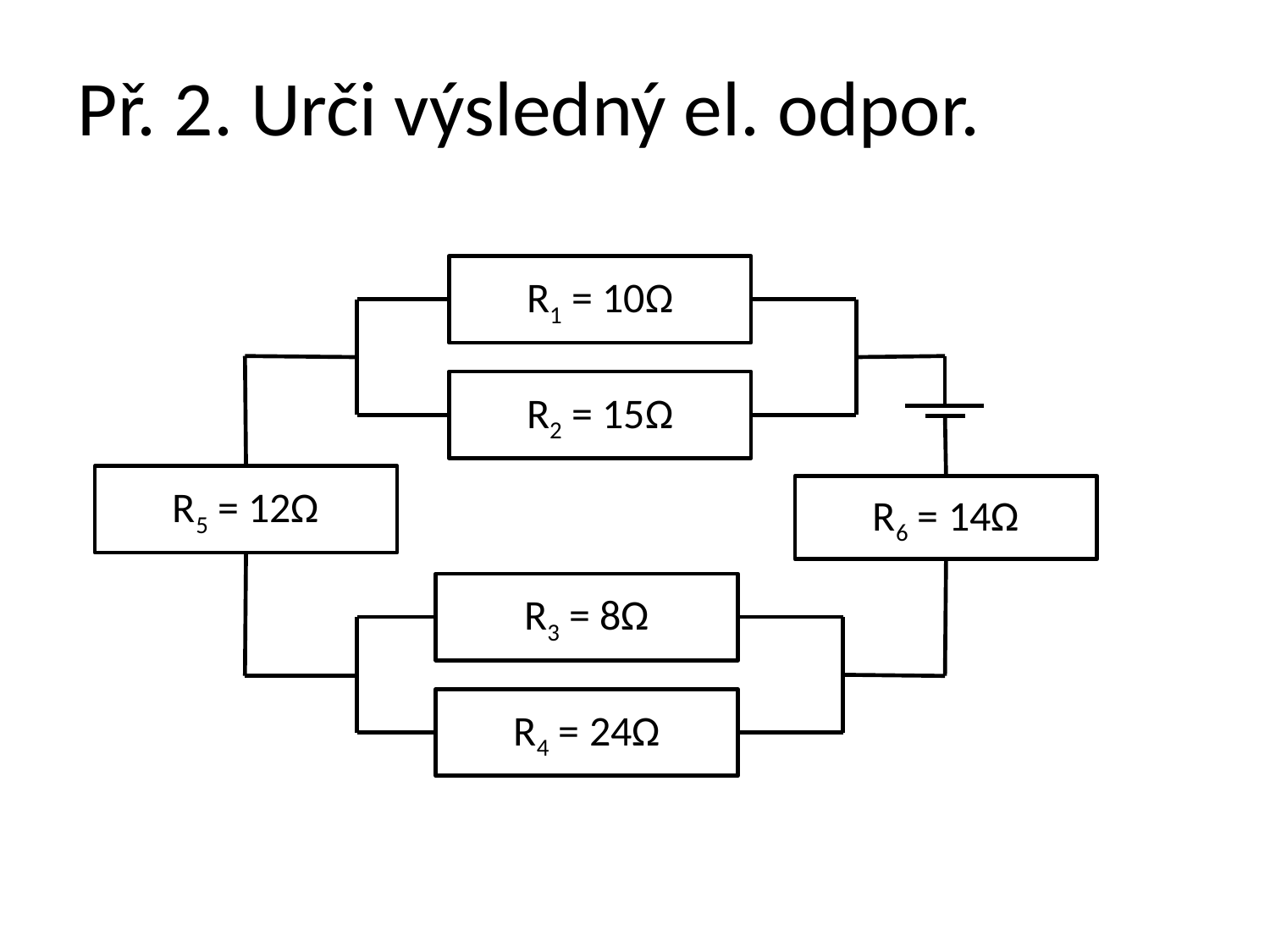

# Př. 2. Urči výsledný el. odpor.
R1 = 10Ω
R2 = 15Ω
R3 = 8Ω
R4 = 24Ω
R5 = 12Ω
R6 = 14Ω